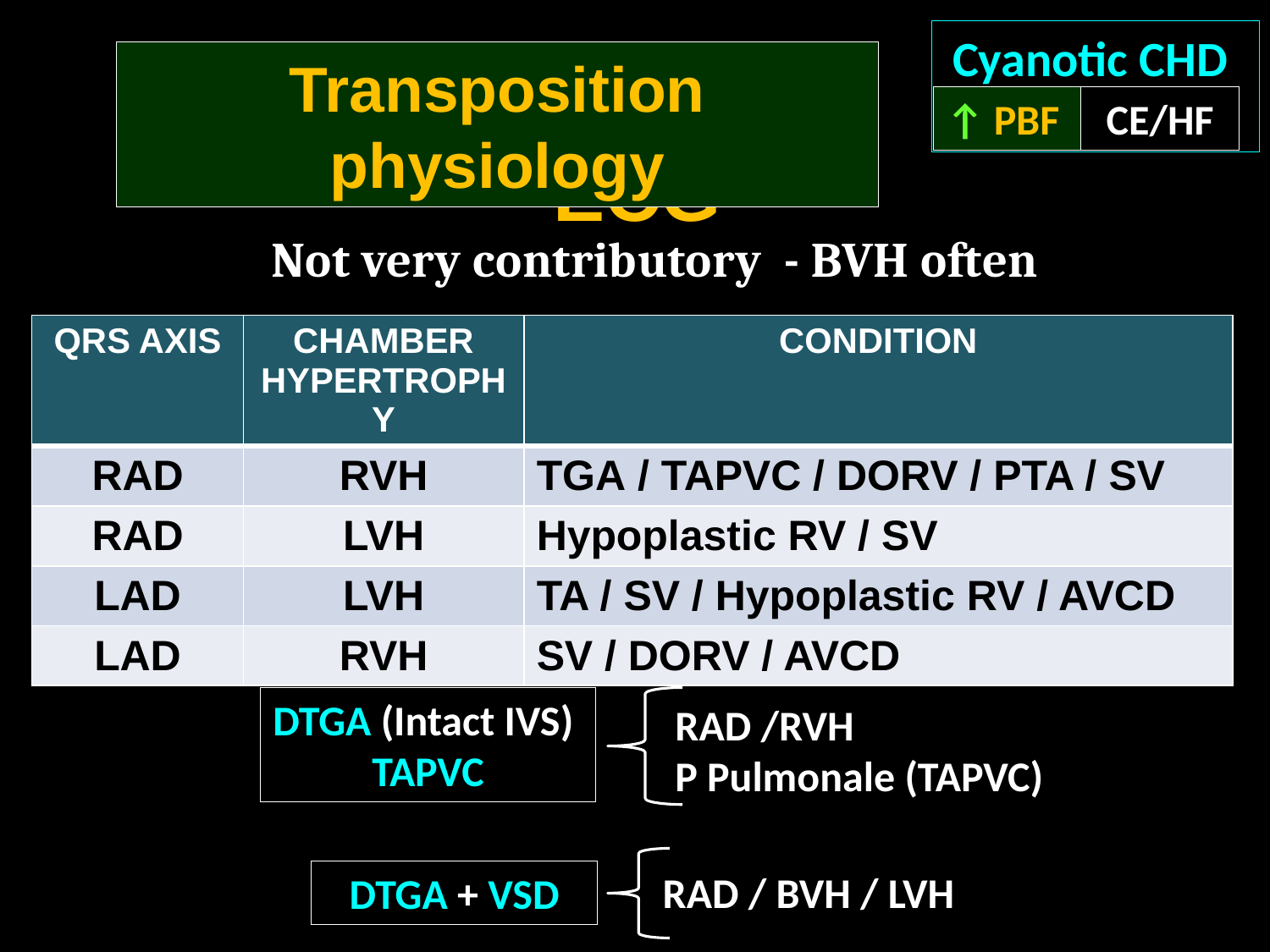

Cyanotic CHD

CE/HF
↑ PBF
Transposition physiology
ECG
Not very contributory  - BVH often
| QRS AXIS | CHAMBER HYPERTROPHY | CONDITION |
| --- | --- | --- |
| RAD | RVH | TGA / TAPVC / DORV / PTA / SV |
| RAD | LVH | Hypoplastic RV / SV |
| LAD | LVH | TA / SV / Hypoplastic RV / AVCD |
| LAD | RVH | SV / DORV / AVCD |
DTGA (Intact IVS)
TAPVC

RAD /RVH
P Pulmonale (TAPVC)

RAD / BVH / LVH
DTGA + VSD